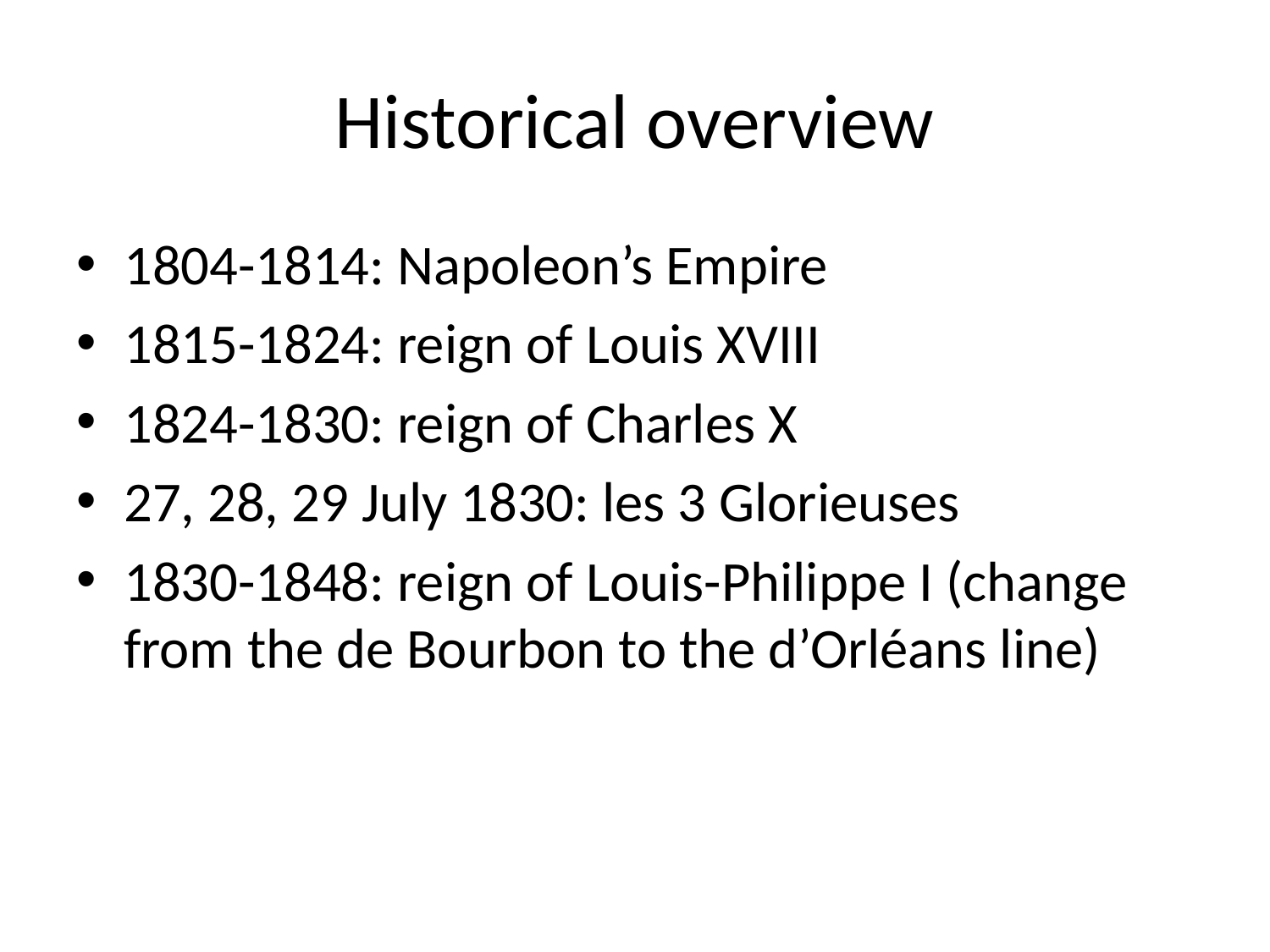

# Historical overview
1804-1814: Napoleon’s Empire
1815-1824: reign of Louis XVIII
1824-1830: reign of Charles X
27, 28, 29 July 1830: les 3 Glorieuses
1830-1848: reign of Louis-Philippe I (change from the de Bourbon to the d’Orléans line)